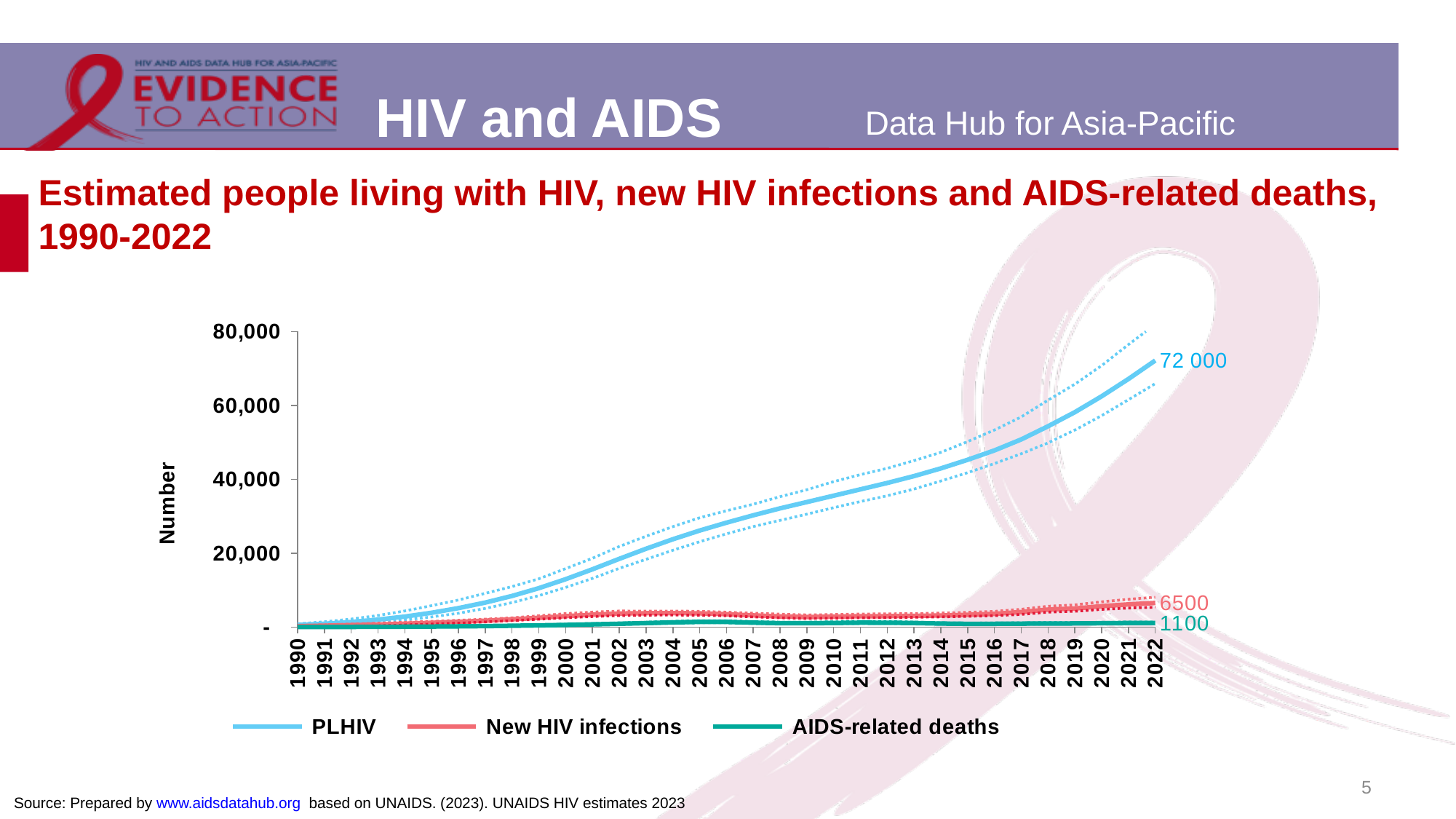

# Estimated people living with HIV, new HIV infections and AIDS-related deaths, 1990-2022

### Chart

| Category |  PLHIV  |  PLHIV Lower bound  |  PLHIV Upper bound  |  New HIV infections  |  New HIV infections Lower bound  |  New HIV infections Upper bound  |  AIDS-related deaths  |  AIDS-related deaths Lower bound  |  AIDS-related deaths Upper bound  |
|---|---|---|---|---|---|---|---|---|---|
| 1990 | 560.0 | 327.0 | 894.0 | 245.0 | 156.0 | 399.0 | 15.0 | 8.0 | 24.0 |
| 1991 | 900.0 | 554.0 | 1422.0 | 362.0 | 229.0 | 585.0 | 26.0 | 15.0 | 41.0 |
| 1992 | 1381.0 | 886.0 | 2172.0 | 513.0 | 338.0 | 816.0 | 42.0 | 25.0 | 65.0 |
| 1993 | 2013.0 | 1318.0 | 3130.0 | 683.0 | 465.0 | 1061.0 | 65.0 | 41.0 | 100.0 |
| 1994 | 2836.0 | 1919.0 | 4357.0 | 900.0 | 642.0 | 1311.0 | 96.0 | 63.0 | 148.0 |
| 1995 | 3869.0 | 2740.0 | 5804.0 | 1148.0 | 852.0 | 1550.0 | 139.0 | 94.0 | 210.0 |
| 1996 | 5119.0 | 3737.0 | 7326.0 | 1412.0 | 1099.0 | 1836.0 | 195.0 | 134.0 | 282.0 |
| 1997 | 6622.0 | 5041.0 | 9121.0 | 1729.0 | 1407.0 | 2152.0 | 265.0 | 191.0 | 375.0 |
| 1998 | 8412.0 | 6628.0 | 10956.0 | 2096.0 | 1759.0 | 2497.0 | 351.0 | 260.0 | 490.0 |
| 1999 | 10520.0 | 8496.0 | 13060.0 | 2509.0 | 2126.0 | 3049.0 | 455.0 | 351.0 | 626.0 |
| 2000 | 12956.0 | 10733.0 | 15814.0 | 2960.0 | 2520.0 | 3635.0 | 581.0 | 458.0 | 769.0 |
| 2001 | 15624.0 | 13162.0 | 18617.0 | 3344.0 | 2847.0 | 4044.0 | 726.0 | 586.0 | 952.0 |
| 2002 | 18461.0 | 15886.0 | 21802.0 | 3676.0 | 3117.0 | 4342.0 | 892.0 | 730.0 | 1125.0 |
| 2003 | 21186.0 | 18331.0 | 24567.0 | 3744.0 | 3230.0 | 4321.0 | 1072.0 | 897.0 | 1315.0 |
| 2004 | 23757.0 | 20785.0 | 27165.0 | 3777.0 | 3249.0 | 4325.0 | 1258.0 | 1064.0 | 1534.0 |
| 2005 | 26106.0 | 23085.0 | 29578.0 | 3706.0 | 3204.0 | 4259.0 | 1406.0 | 1198.0 | 1712.0 |
| 2006 | 28245.0 | 25209.0 | 31487.0 | 3486.0 | 3049.0 | 4033.0 | 1392.0 | 1185.0 | 1692.0 |
| 2007 | 30254.0 | 27187.0 | 33238.0 | 3163.0 | 2740.0 | 3757.0 | 1193.0 | 1007.0 | 1482.0 |
| 2008 | 32130.0 | 28882.0 | 35283.0 | 2896.0 | 2514.0 | 3503.0 | 1056.0 | 881.0 | 1326.0 |
| 2009 | 33829.0 | 30555.0 | 37173.0 | 2712.0 | 2323.0 | 3285.0 | 1039.0 | 854.0 | 1321.0 |
| 2010 | 35562.0 | 32308.0 | 39362.0 | 2819.0 | 2426.0 | 3403.0 | 1102.0 | 912.0 | 1413.0 |
| 2011 | 37278.0 | 33970.0 | 41255.0 | 2924.0 | 2529.0 | 3532.0 | 1177.0 | 983.0 | 1502.0 |
| 2012 | 38996.0 | 35530.0 | 42968.0 | 2947.0 | 2574.0 | 3578.0 | 1173.0 | 985.0 | 1483.0 |
| 2013 | 40857.0 | 37363.0 | 45054.0 | 3027.0 | 2652.0 | 3652.0 | 1087.0 | 919.0 | 1362.0 |
| 2014 | 42940.0 | 39531.0 | 47285.0 | 3127.0 | 2753.0 | 3785.0 | 943.0 | 800.0 | 1162.0 |
| 2015 | 45271.0 | 41775.0 | 50201.0 | 3314.0 | 2895.0 | 3988.0 | 864.0 | 743.0 | 1075.0 |
| 2016 | 47809.0 | 44259.0 | 53333.0 | 3567.0 | 3072.0 | 4255.0 | 881.0 | 756.0 | 1100.0 |
| 2017 | 50779.0 | 46910.0 | 56864.0 | 4062.0 | 3426.0 | 4809.0 | 920.0 | 792.0 | 1153.0 |
| 2018 | 54343.0 | 49846.0 | 61406.0 | 4729.0 | 4033.0 | 5633.0 | 963.0 | 829.0 | 1202.0 |
| 2019 | 58142.0 | 53325.0 | 65733.0 | 5015.0 | 4267.0 | 6002.0 | 987.0 | 844.0 | 1227.0 |
| 2020 | 62447.0 | 57227.0 | 70761.0 | 5646.0 | 4792.0 | 6840.0 | 1036.0 | 888.0 | 1285.0 |
| 2021 | 67142.0 | 61550.0 | 76446.0 | 6131.0 | 5131.0 | 7525.0 | 1082.0 | 921.0 | 1363.0 |
| 2022 | 72140.0 | 65881.0 | 81909.0 | 6516.0 | 5344.0 | 8075.0 | 1087.0 | 928.0 | 1332.0 |
5
Source: Prepared by www.aidsdatahub.org  based on UNAIDS. (2023). UNAIDS HIV estimates 2023